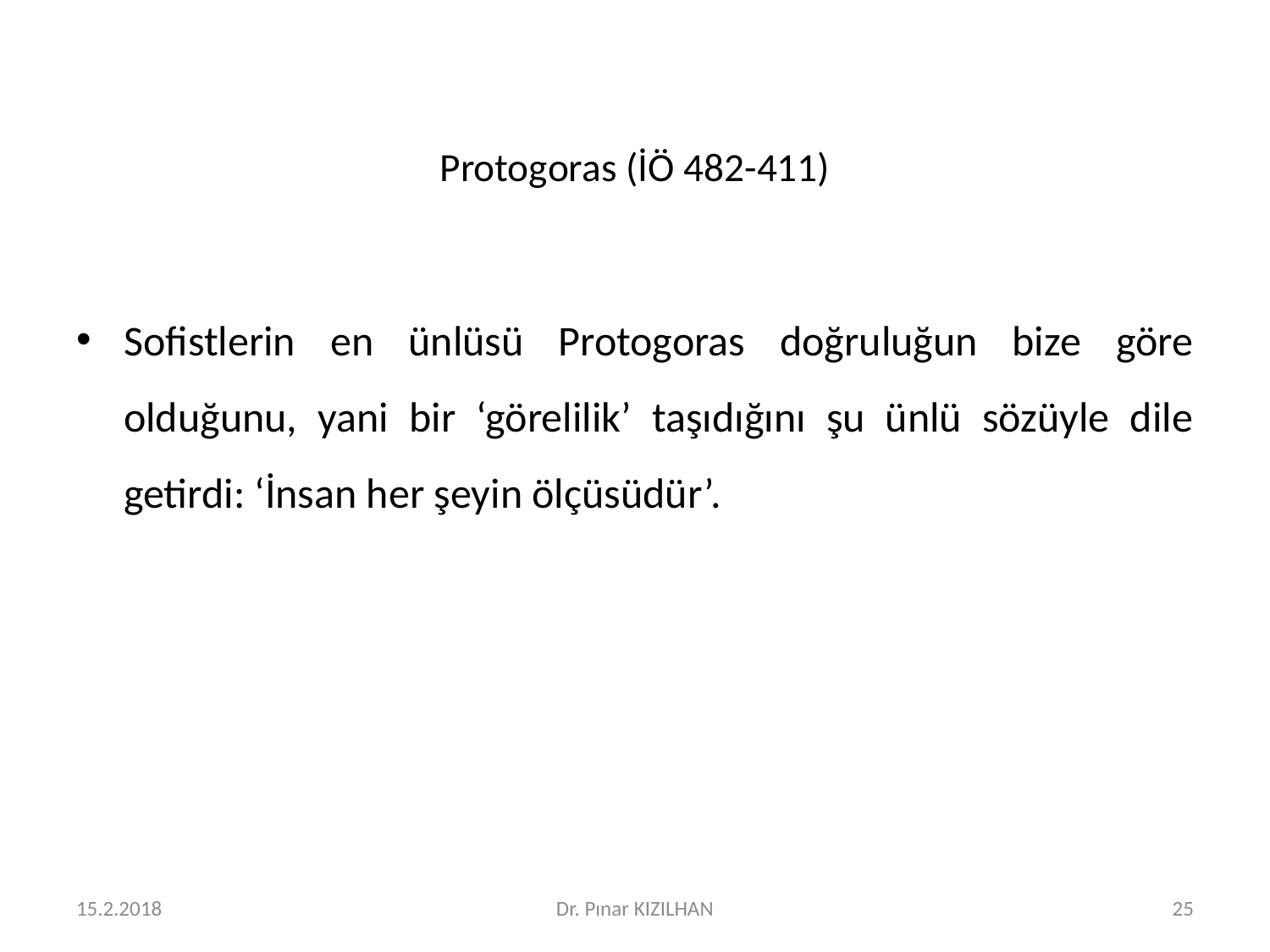

# Protogoras (İÖ 482-411)

Sofistlerin en ünlüsü Protogoras doğruluğun bize göre olduğunu, yani bir ‘görelilik’ taşıdığını şu ünlü sözüyle dile getirdi: ‘İnsan her şeyin ölçüsüdür’.

15.2.2018
Dr. Pınar KIZILHAN
25